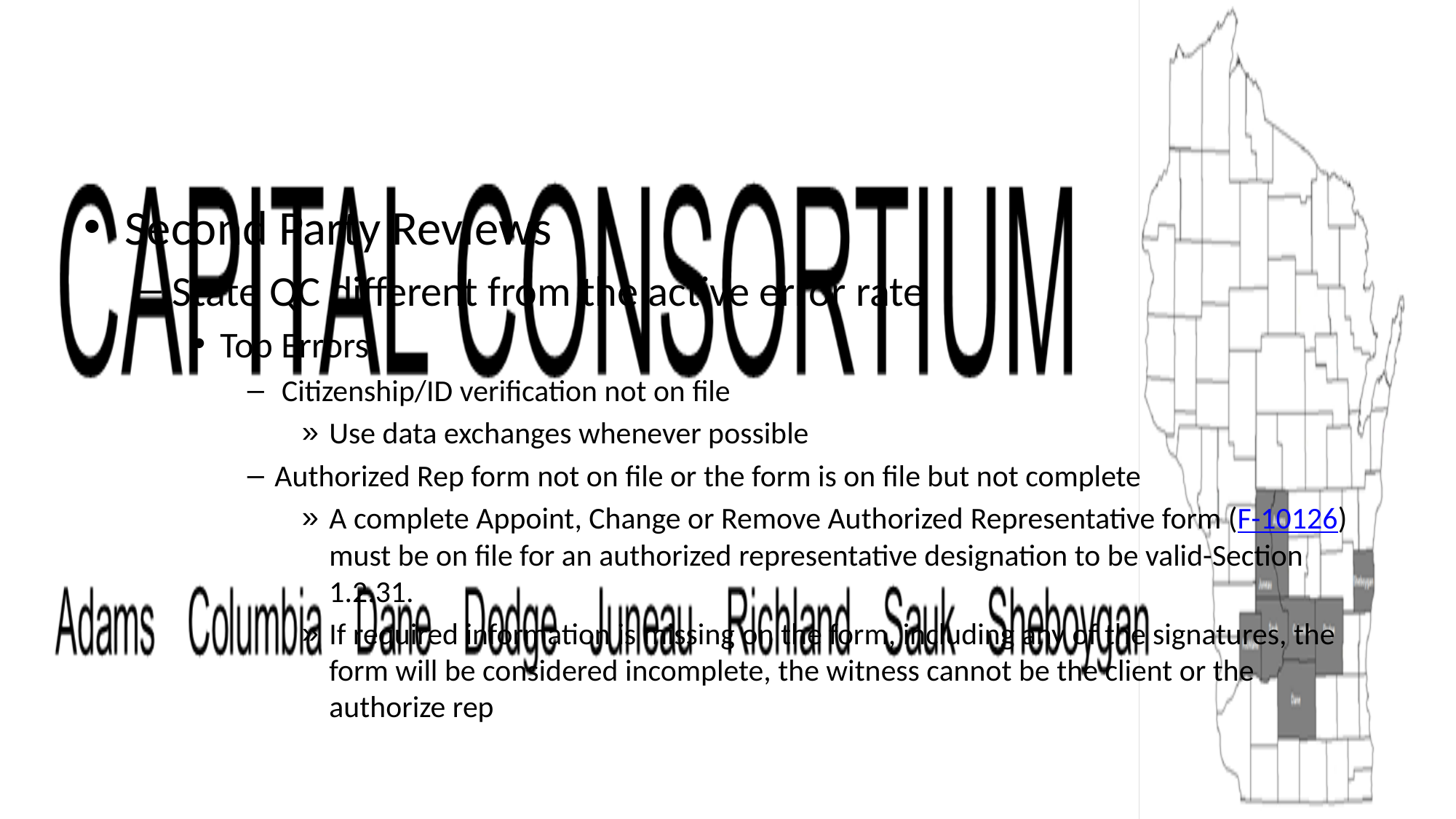

Second Party Reviews
State QC different from the active error rate
Top Errors
 Citizenship/ID verification not on file
Use data exchanges whenever possible
Authorized Rep form not on file or the form is on file but not complete
A complete Appoint, Change or Remove Authorized Representative form (F-10126) must be on file for an authorized representative designation to be valid-Section 1.2.31.
If required information is missing on the form, including any of the signatures, the form will be considered incomplete, the witness cannot be the client or the authorize rep